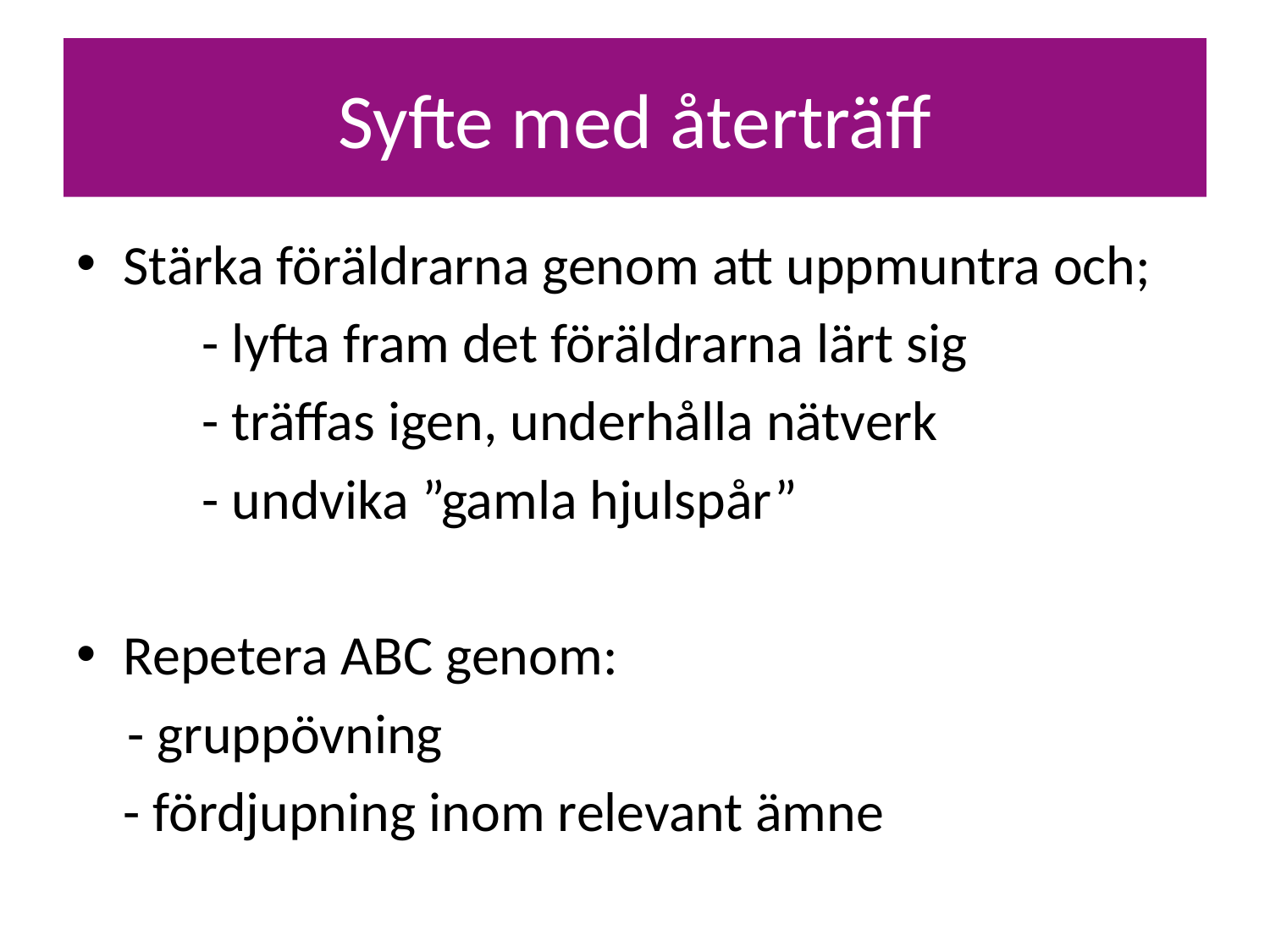

# Syfte med återträff
Stärka föräldrarna genom att uppmuntra och;
	- lyfta fram det föräldrarna lärt sig
	- träffas igen, underhålla nätverk
	- undvika ”gamla hjulspår”

Repetera ABC genom:
    - gruppövning
	- fördjupning inom relevant ämne